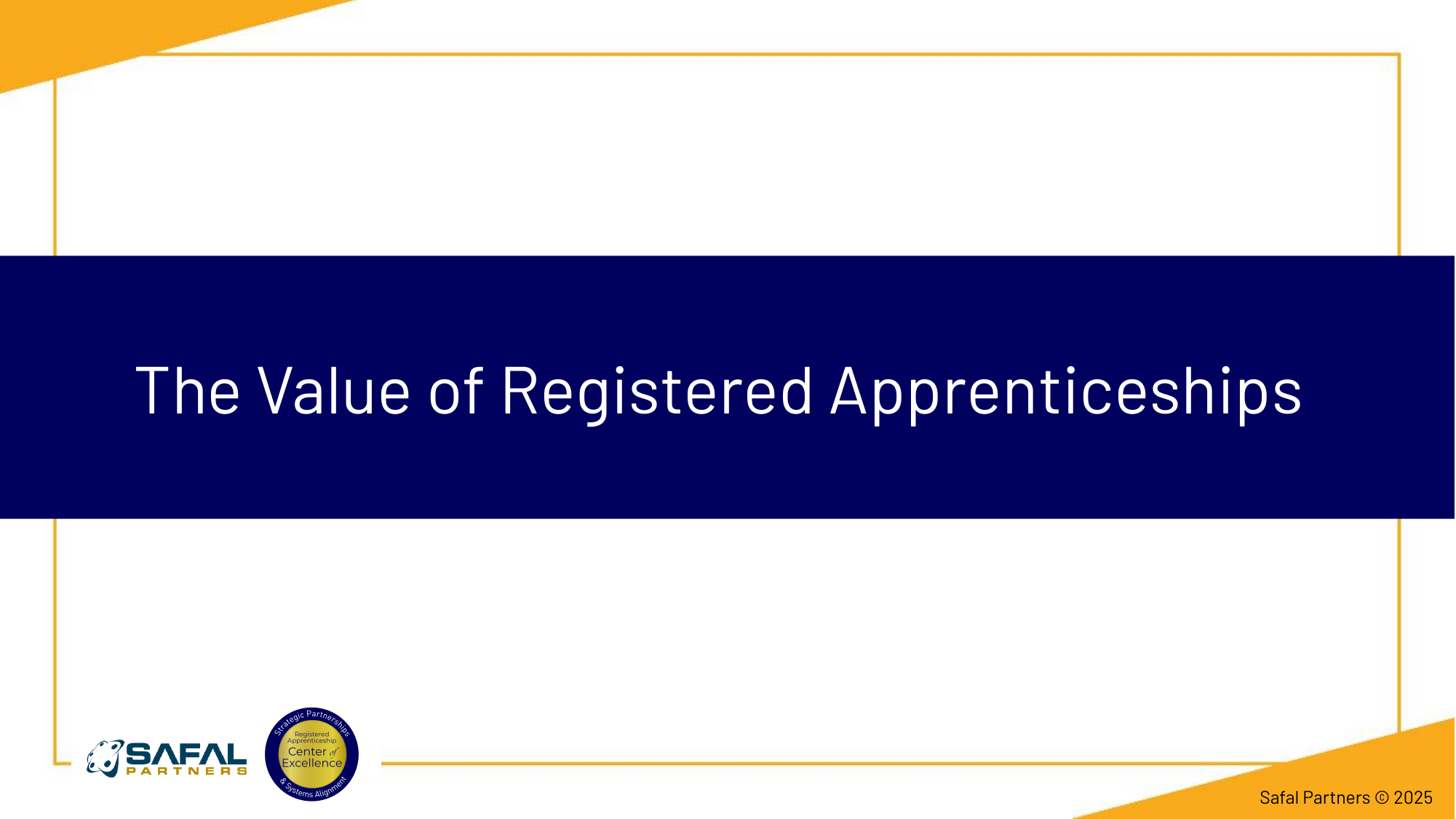

# The Value of Registered Apprenticeships
Safal Partners © 2025